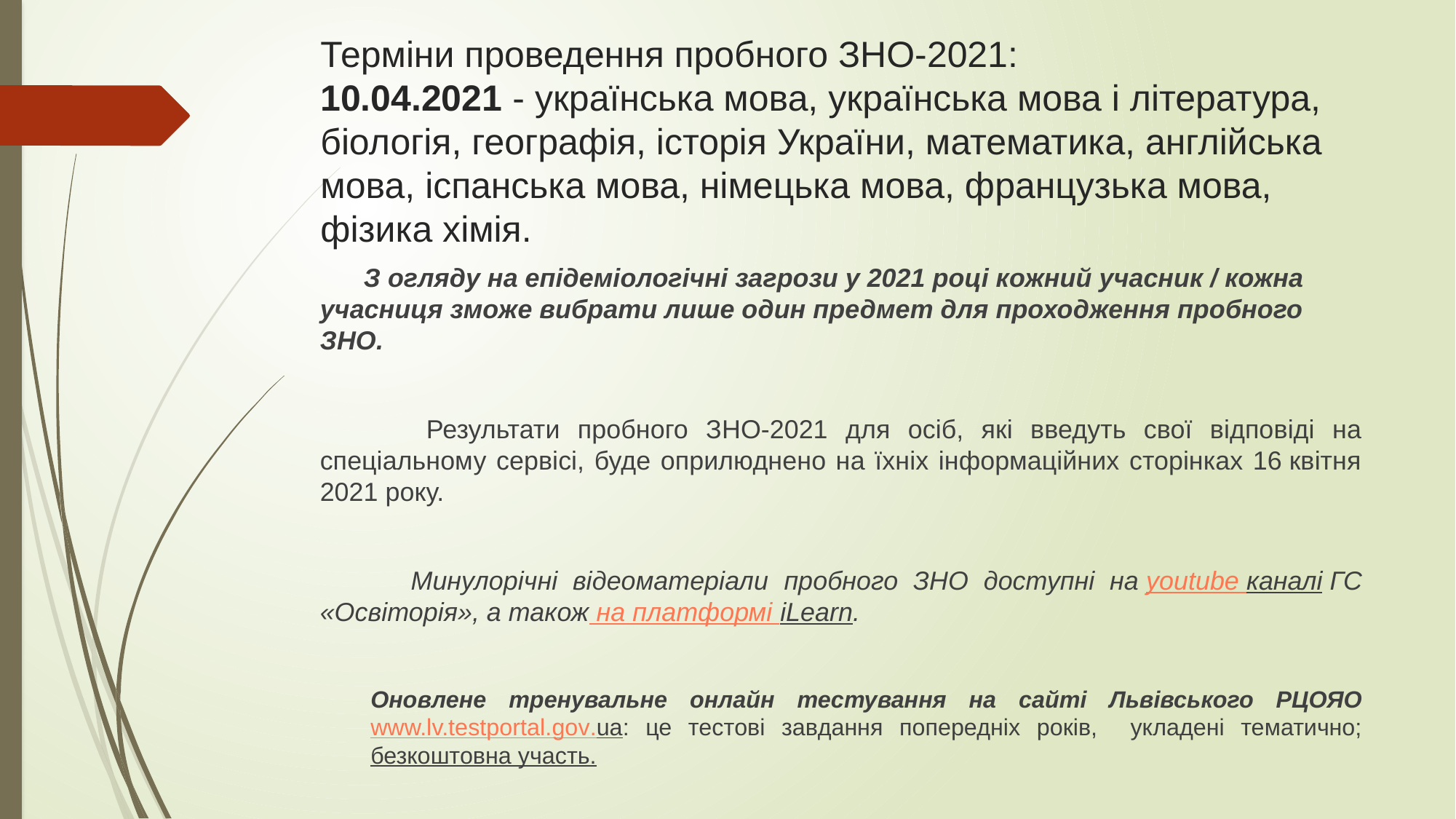

# Терміни проведення пробного ЗНО-2021: 10.04.2021 - українська мова, українська мова і література, біологія, географія, історія України, математика, англійська мова, іспанська мова, німецька мова, французька мова, фізика хімія.
      З огляду на епідеміологічні загрози у 2021 році кожний учасник / кожна учасниця зможе вибрати лише один предмет для проходження пробного ЗНО.

      Результати пробного ЗНО-2021 для осіб, які введуть свої відповіді на спеціальному сервісі, буде оприлюднено на їхніх інформаційних сторінках 16 квітня 2021 року.

      Минулорічні відеоматеріали пробного ЗНО доступні на youtube каналі ГС «Освіторія», а також на платформі iLearn.

Оновлене тренувальне онлайн тестування на сайті Львівського РЦОЯО www.lv.testportal.gov.ua: це тестові завдання попередніх років,  укладені тематично; безкоштовна участь.